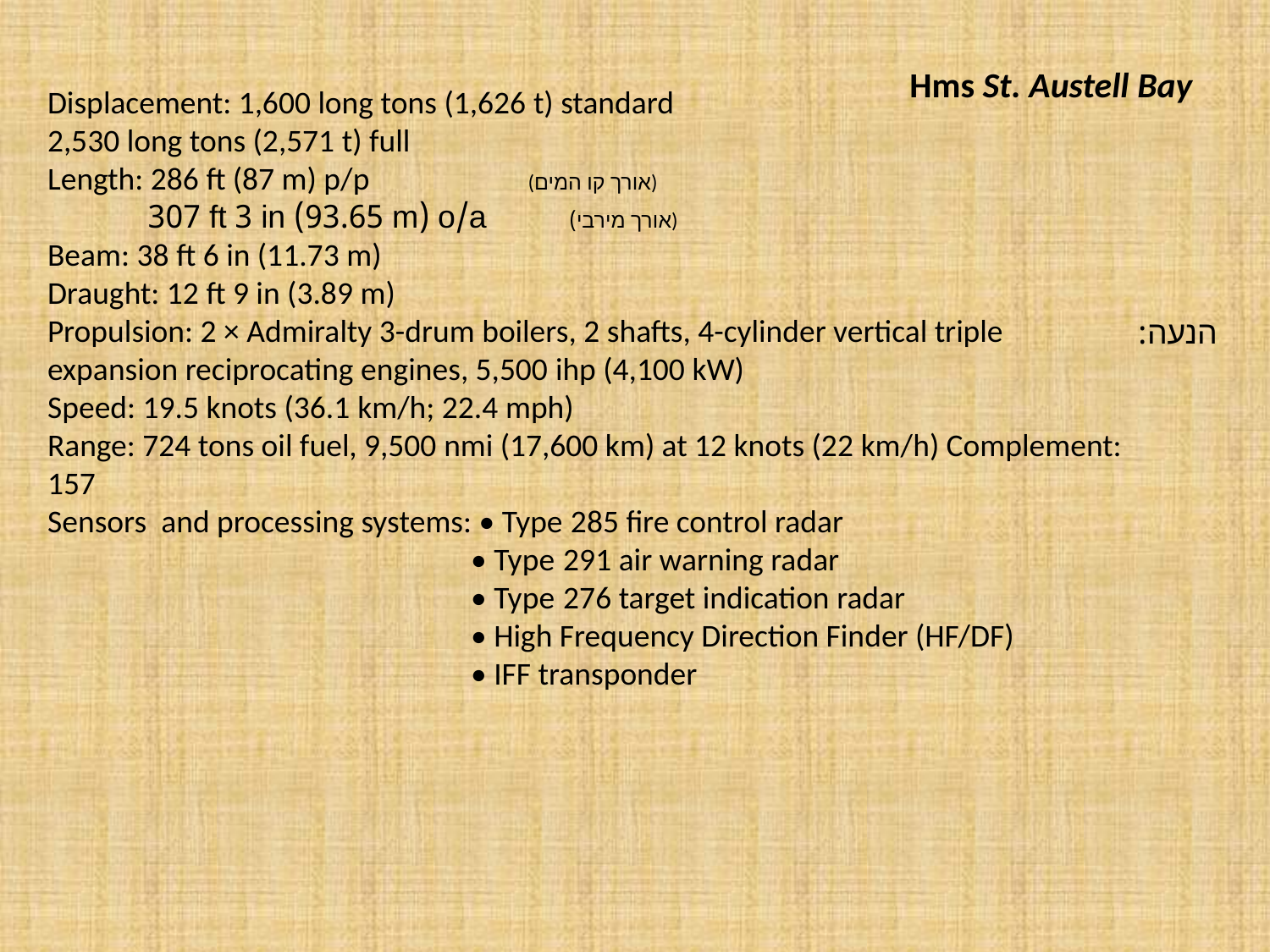

Hms St. Austell Bay
Displacement: 1,600 long tons (1,626 t) standard
2,530 long tons (2,571 t) full
Length: 286 ft (87 m) p/p                      (אורך קו המים)
              307 ft 3 in (93.65 m) o/a          (אורך מירבי)
Beam: 38 ft 6 in (11.73 m)
Draught: 12 ft 9 in (3.89 m)
Propulsion: 2 × Admiralty 3-drum boilers, 2 shafts, 4-cylinder vertical triple expansion reciprocating engines, 5,500 ihp (4,100 kW)
Speed: 19.5 knots (36.1 km/h; 22.4 mph)
Range: 724 tons oil fuel, 9,500 nmi (17,600 km) at 12 knots (22 km/h) Complement: 157
Sensors  and processing systems: • Type 285 fire control radar
                                                           • Type 291 air warning radar
                                                           • Type 276 target indication radar
                                                           • High Frequency Direction Finder (HF/DF)
                                                           • IFF transponder
הנעה: